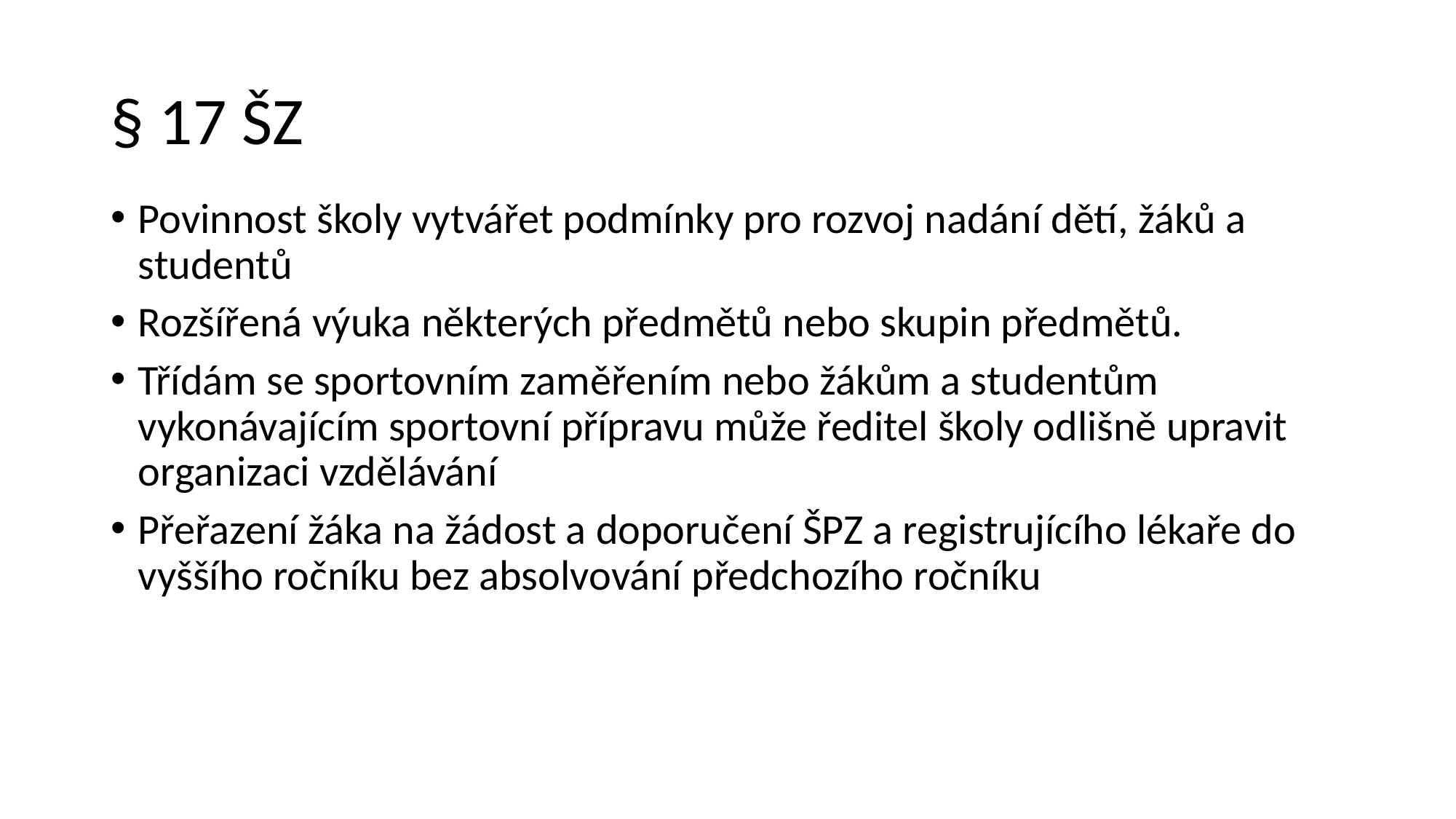

# § 17 ŠZ
Povinnost školy vytvářet podmínky pro rozvoj nadání dětí, žáků a studentů
Rozšířená výuka některých předmětů nebo skupin předmětů.
Třídám se sportovním zaměřením nebo žákům a studentům vykonávajícím sportovní přípravu může ředitel školy odlišně upravit organizaci vzdělávání
Přeřazení žáka na žádost a doporučení ŠPZ a registrujícího lékaře do vyššího ročníku bez absolvování předchozího ročníku